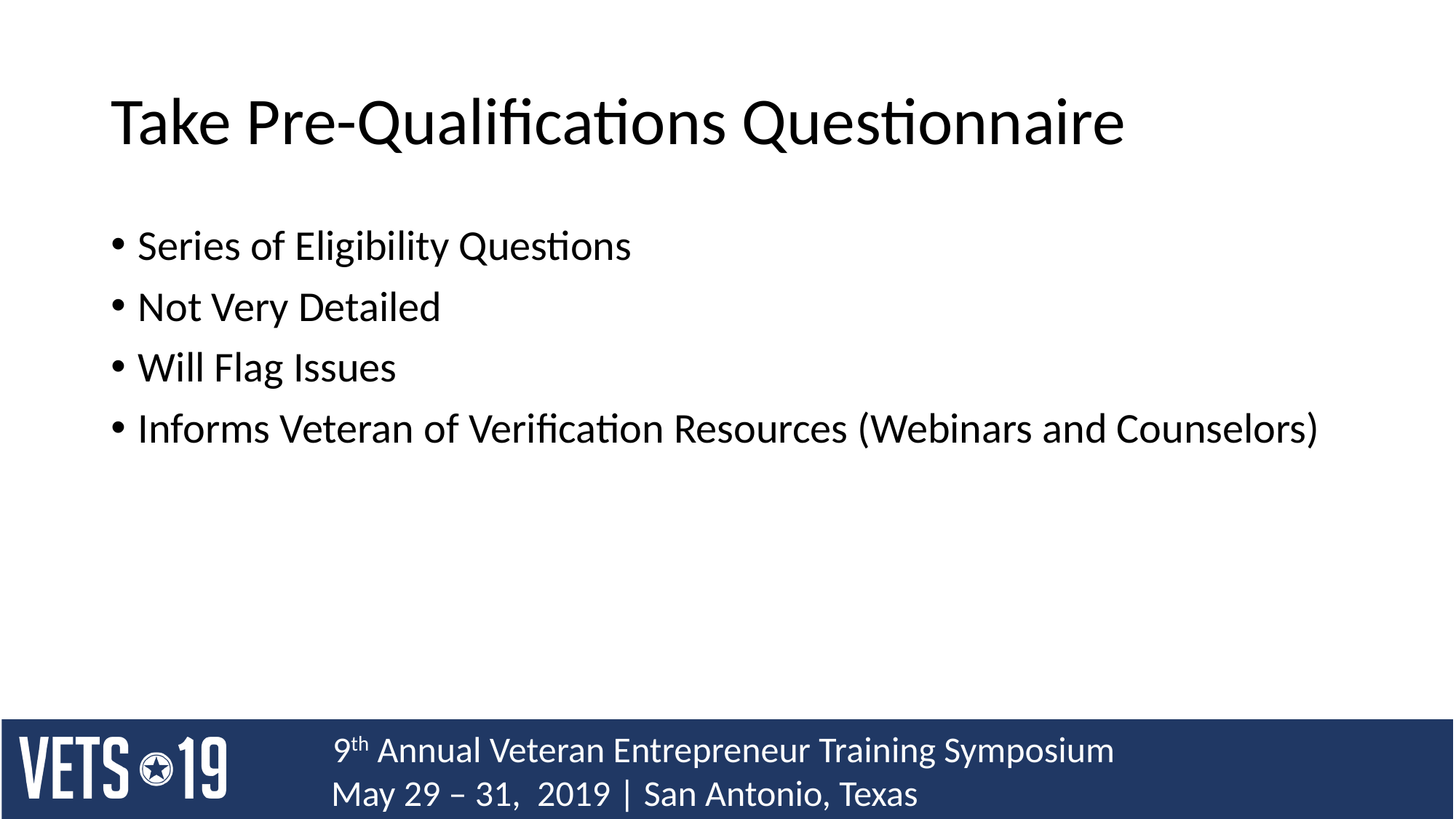

# Take Pre-Qualifications Questionnaire
Series of Eligibility Questions
Not Very Detailed
Will Flag Issues
Informs Veteran of Verification Resources (Webinars and Counselors)